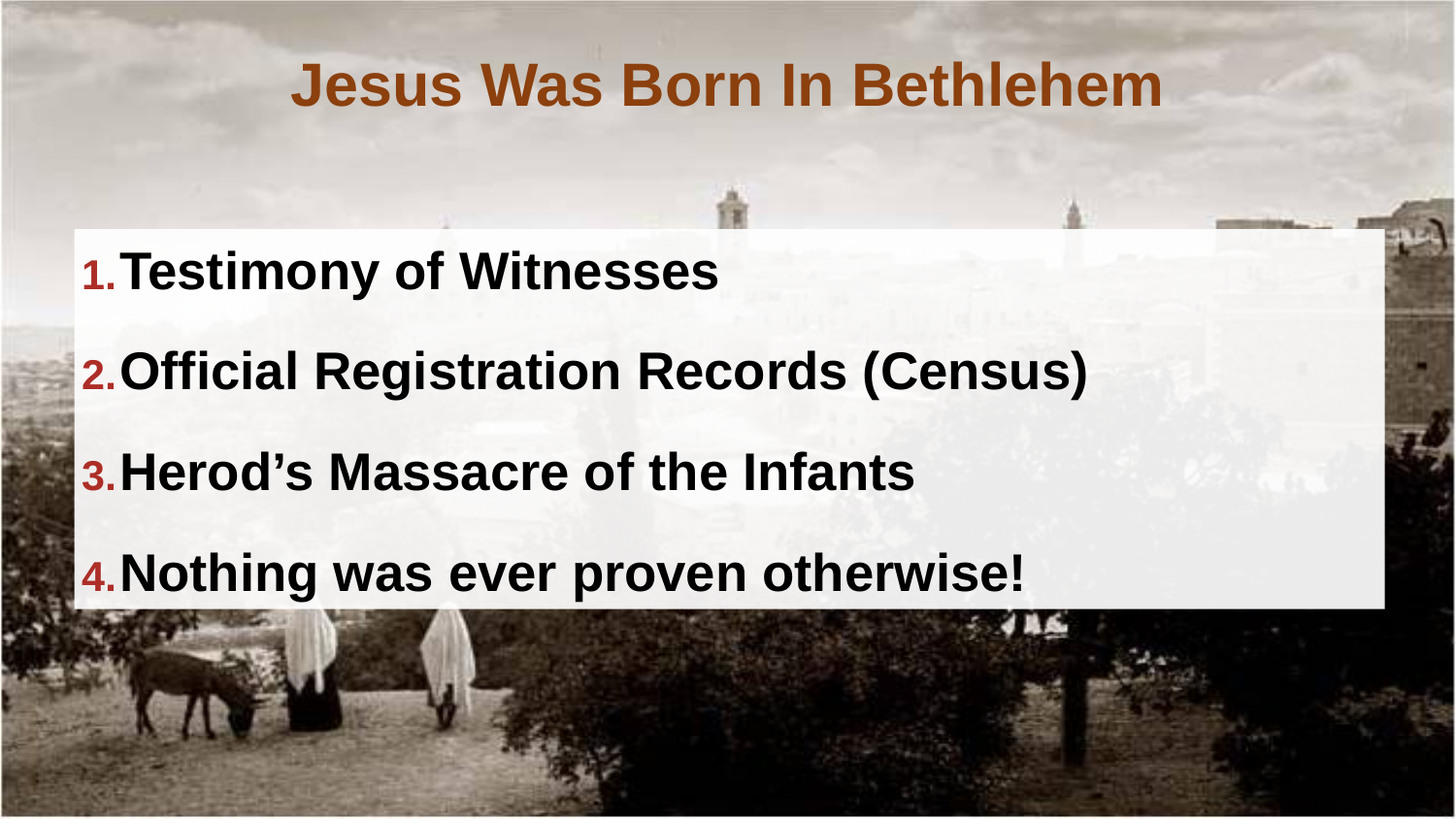

# Jesus Was Born In Bethlehem
Testimony of Witnesses
Official Registration Records (Census)
Herod’s Massacre of the Infants
Nothing was ever proven otherwise!